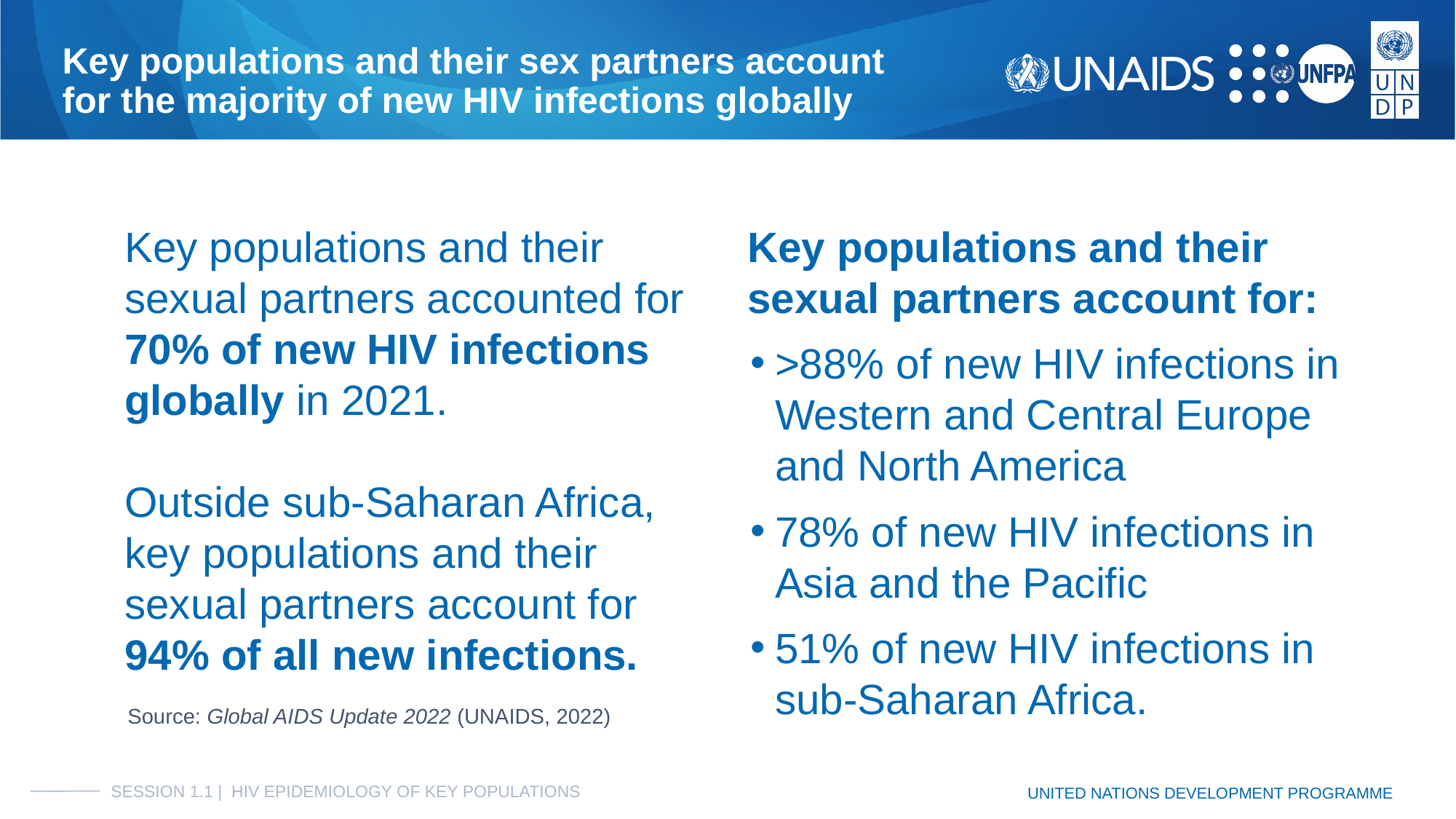

# Key populations and their sex partners account
for the majority of new HIV infections globally
Key populations and their sexual partners accounted for 70% of new HIV infections globally in 2021.

Outside sub-Saharan Africa, key populations and their sexual partners account for 94% of all new infections.
Key populations and their sexual partners account for:
>88% of new HIV infections in Western and Central Europe and North America
78% of new HIV infections in Asia and the Pacific
51% of new HIV infections in sub-Saharan Africa.
Source: Global AIDS Update 2022 (UNAIDS, 2022)
SESSION 1.1 |  HIV EPIDEMIOLOGY OF KEY POPULATIONS